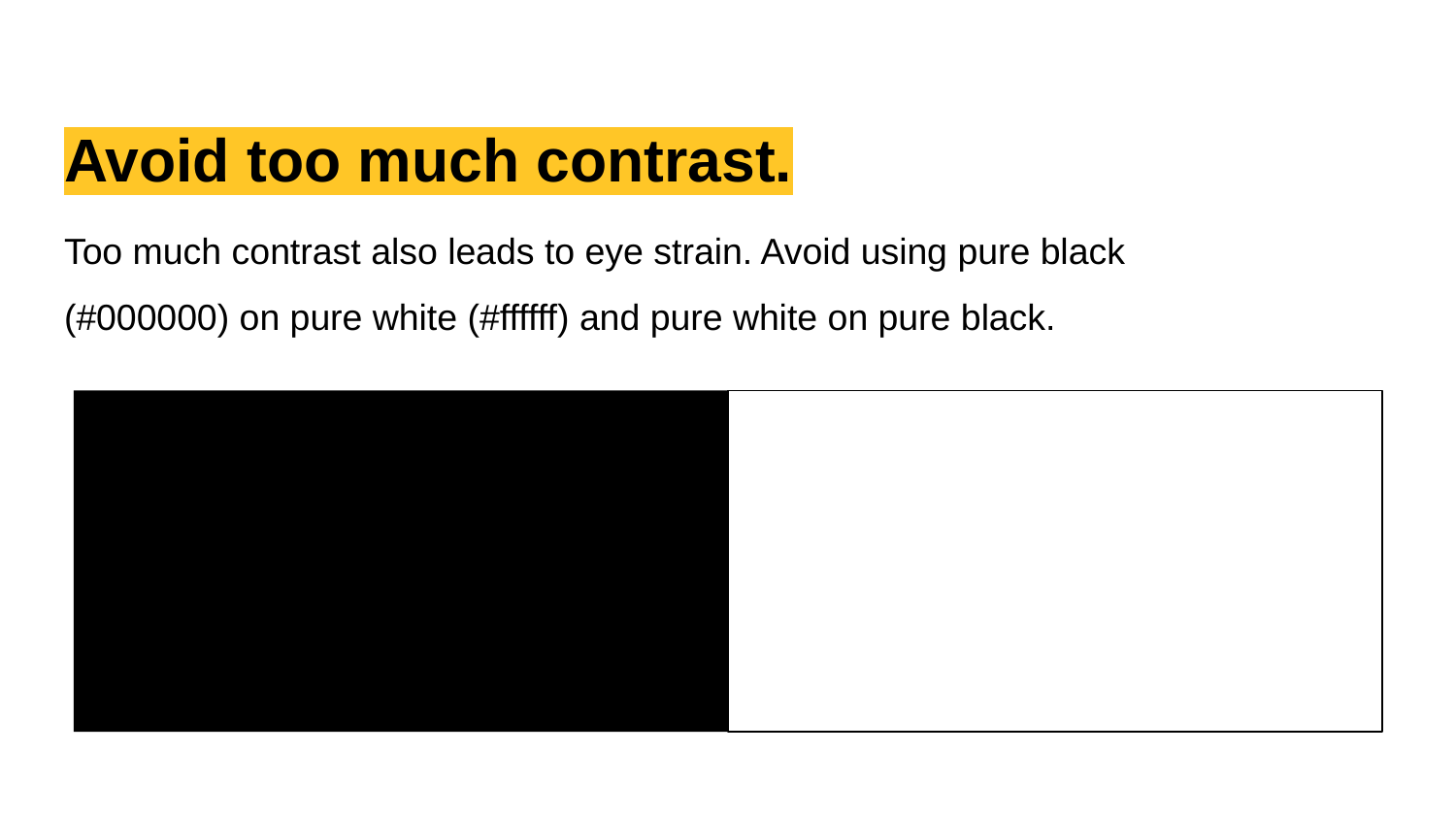

# Avoid too much contrast.
Too much contrast also leads to eye strain. Avoid using pure black (#000000) on pure white (#ffffff) and pure white on pure black.